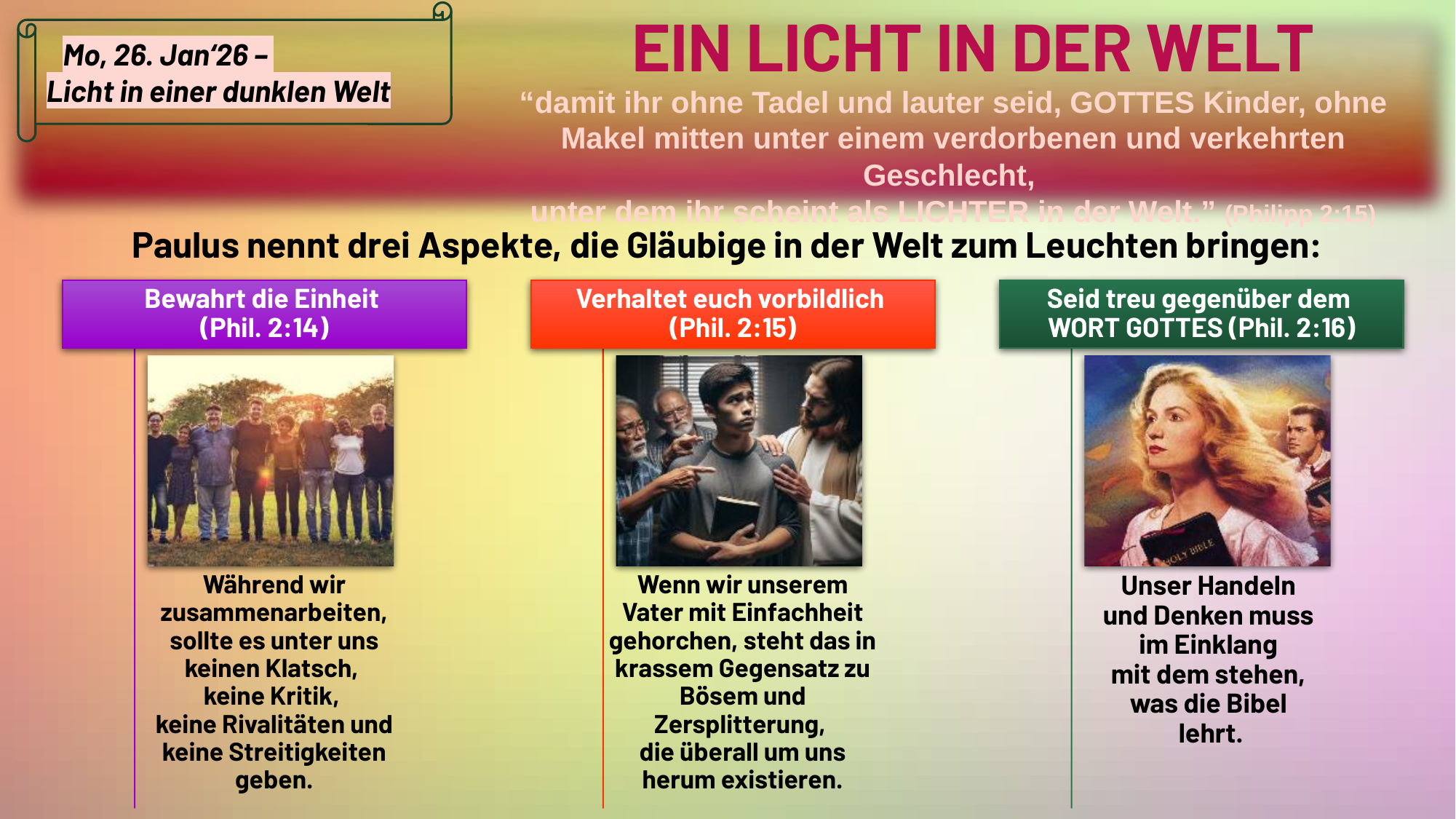

EIN LICHT IN DER WELT
	 Mo, 26. Jan‘26 –
Licht in einer dunklen Welt

“damit ihr ohne Tadel und lauter seid, GOTTES Kinder, ohne Makel mitten unter einem verdorbenen und verkehrten Geschlecht,
unter dem ihr scheint als LICHTER in der Welt.” (Philipp 2:15)
Paulus nennt drei Aspekte, die Gläubige in der Welt zum Leuchten bringen:
Während wir zusammenarbeiten, sollte es unter uns keinen Klatsch,
keine Kritik,
keine Rivalitäten und keine Streitigkeiten geben.
Bewahrt die Einheit
(Phil. 2:14)
Wenn wir unserem Vater mit Einfachheit gehorchen, steht das in krassem Gegensatz zu Bösem und Zersplitterung,
die überall um uns herum existieren.
Verhaltet euch vorbildlich
(Phil. 2:15)
Unser Handeln
und Denken muss
im Einklang
mit dem stehen,
was die Bibel
lehrt.
Seid treu gegenüber dem
WORT GOTTES (Phil. 2:16)